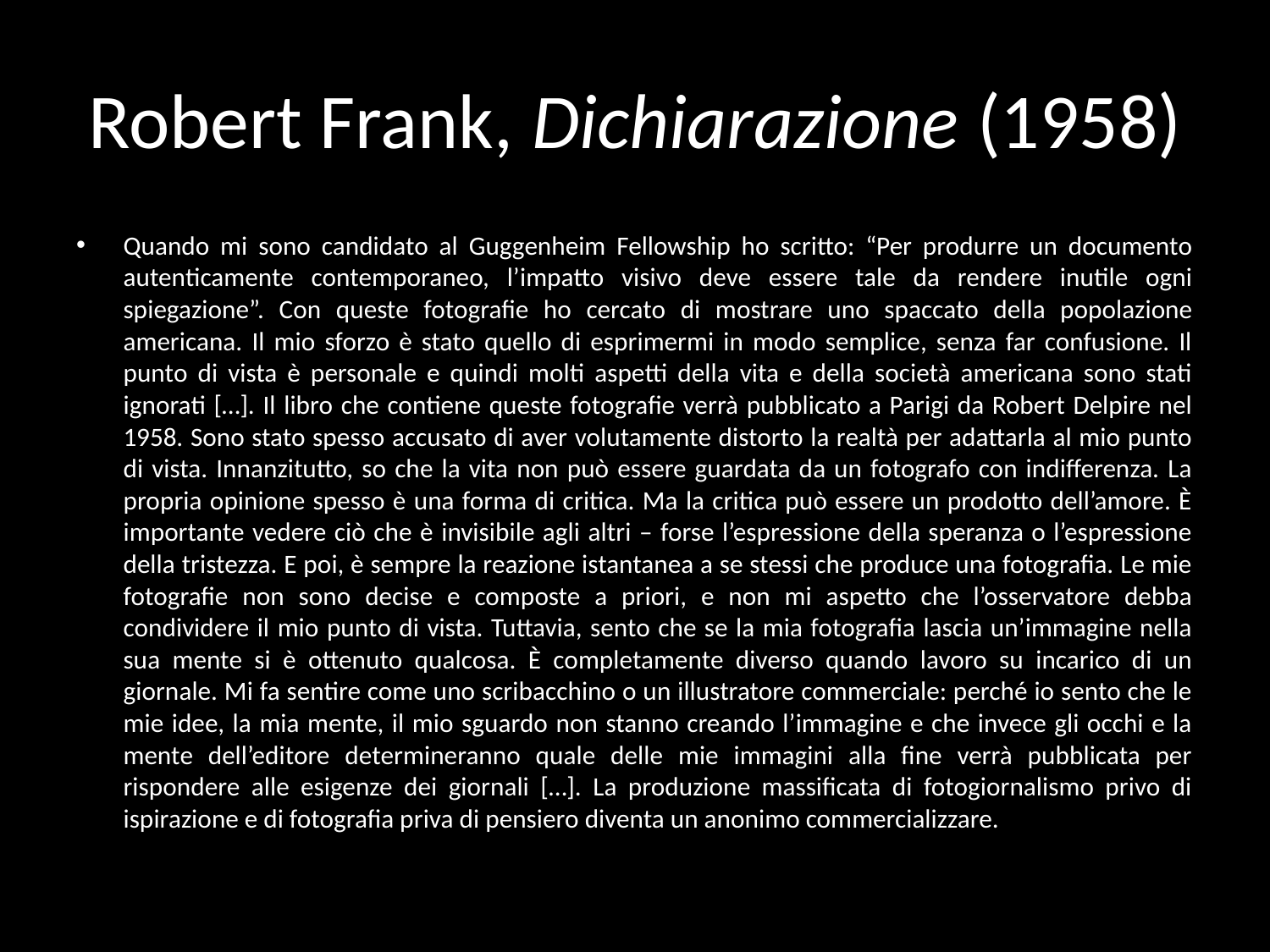

# Robert Frank, Dichiarazione (1958)
Quando mi sono candidato al Guggenheim Fellowship ho scritto: “Per produrre un documento autenticamente contemporaneo, l’impatto visivo deve essere tale da rendere inutile ogni spiegazione”. Con queste fotografie ho cercato di mostrare uno spaccato della popolazione americana. Il mio sforzo è stato quello di esprimermi in modo semplice, senza far confusione. Il punto di vista è personale e quindi molti aspetti della vita e della società americana sono stati ignorati […]. Il libro che contiene queste fotografie verrà pubblicato a Parigi da Robert Delpire nel 1958. Sono stato spesso accusato di aver volutamente distorto la realtà per adattarla al mio punto di vista. Innanzitutto, so che la vita non può essere guardata da un fotografo con indifferenza. La propria opinione spesso è una forma di critica. Ma la critica può essere un prodotto dell’amore. È importante vedere ciò che è invisibile agli altri – forse l’espressione della speranza o l’espressione della tristezza. E poi, è sempre la reazione istantanea a se stessi che produce una fotografia. Le mie fotografie non sono decise e composte a priori, e non mi aspetto che l’osservatore debba condividere il mio punto di vista. Tuttavia, sento che se la mia fotografia lascia un’immagine nella sua mente si è ottenuto qualcosa. È completamente diverso quando lavoro su incarico di un giornale. Mi fa sentire come uno scribacchino o un illustratore commerciale: perché io sento che le mie idee, la mia mente, il mio sguardo non stanno creando l’immagine e che invece gli occhi e la mente dell’editore determineranno quale delle mie immagini alla fine verrà pubblicata per rispondere alle esigenze dei giornali […]. La produzione massificata di fotogiornalismo privo di ispirazione e di fotografia priva di pensiero diventa un anonimo commercializzare.